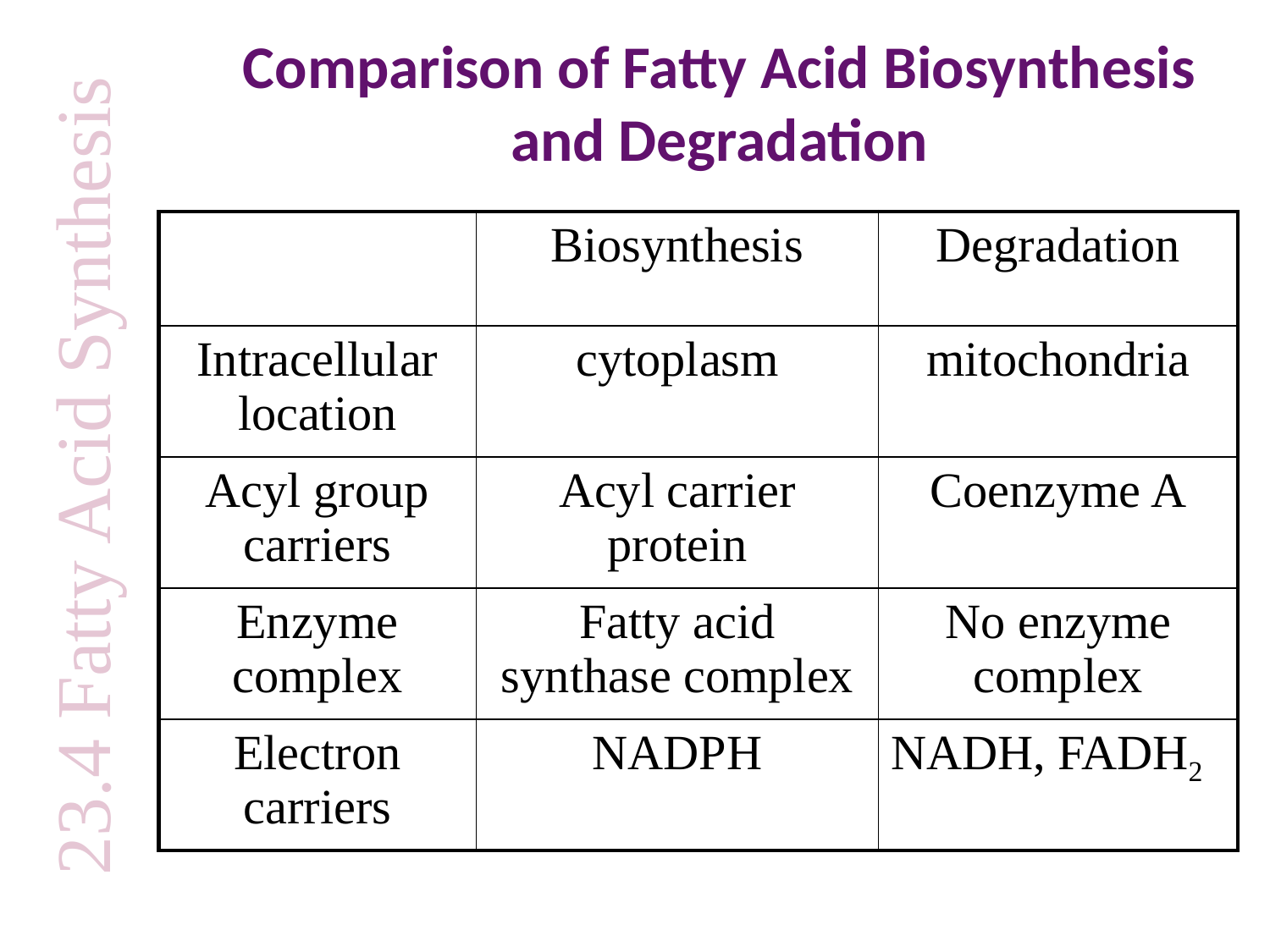

# Comparison of Fatty Acid Biosynthesis and Degradation
|  | Biosynthesis | Degradation |
| --- | --- | --- |
| Intracellular location | cytoplasm | mitochondria |
| Acyl group carriers | Acyl carrier protein | Coenzyme A |
| Enzyme complex | Fatty acid synthase complex | No enzyme complex |
| Electron carriers | NADPH | NADH, FADH2 |
23.4 Fatty Acid Synthesis